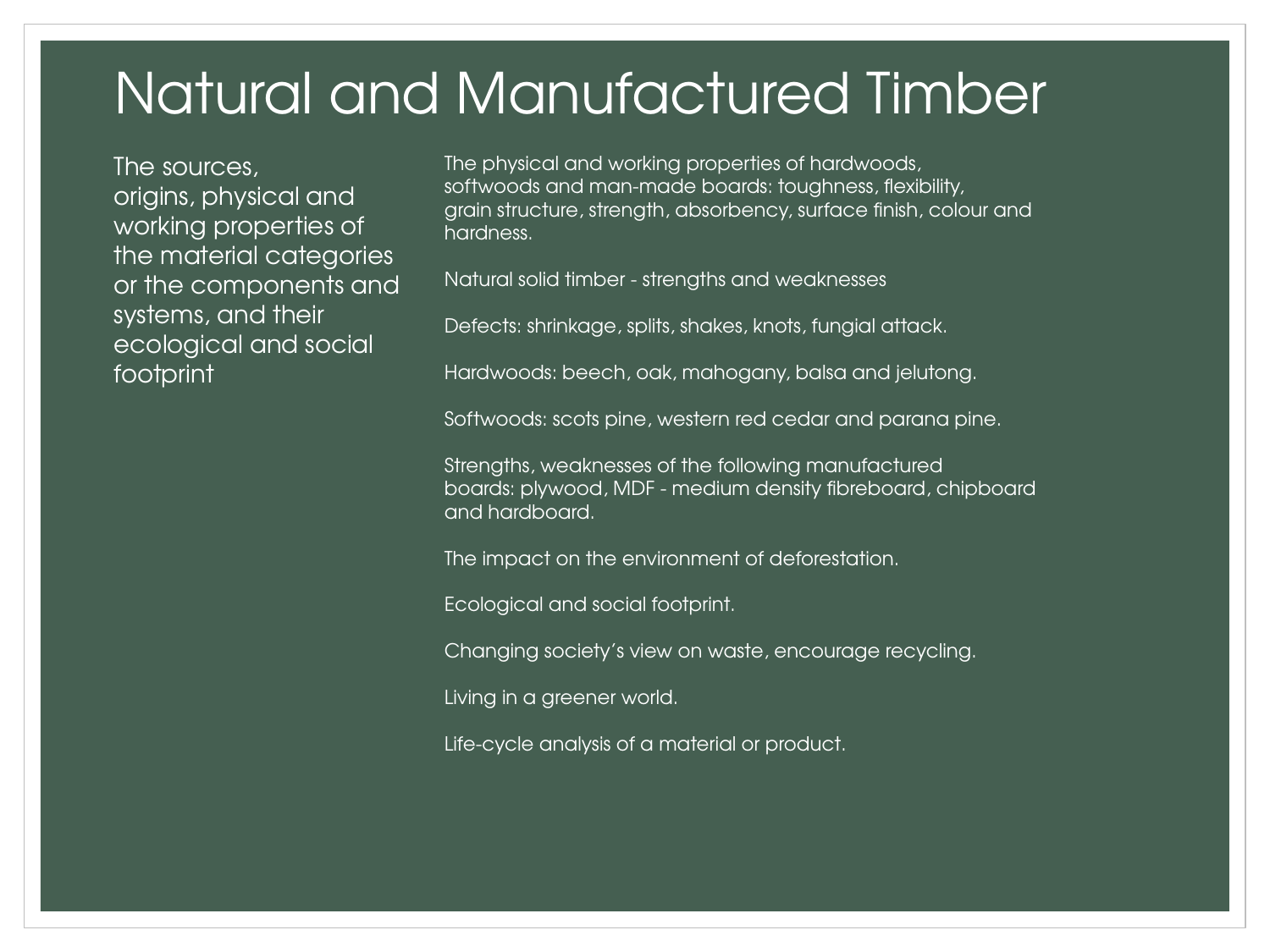

# Natural and Manufactured Timber
The sources,
origins, physical and
working properties of
the material categories
or the components and
systems, and their
ecological and social
footprint

The physical and working properties of hardwoods,
softwoods and man-made boards: toughness, flexibility,
grain structure, strength, absorbency, surface finish, colour and hardness.

Natural solid timber - strengths and weaknesses

Defects: shrinkage, splits, shakes, knots, fungial attack.

Hardwoods: beech, oak, mahogany, balsa and jelutong.

Softwoods: scots pine, western red cedar and parana pine.

Strengths, weaknesses of the following manufactured
boards: plywood, MDF - medium density fibreboard, chipboard and hardboard.

The impact on the environment of deforestation.

Ecological and social footprint.

Changing society’s view on waste, encourage recycling.

Living in a greener world.

Life-cycle analysis of a material or product.